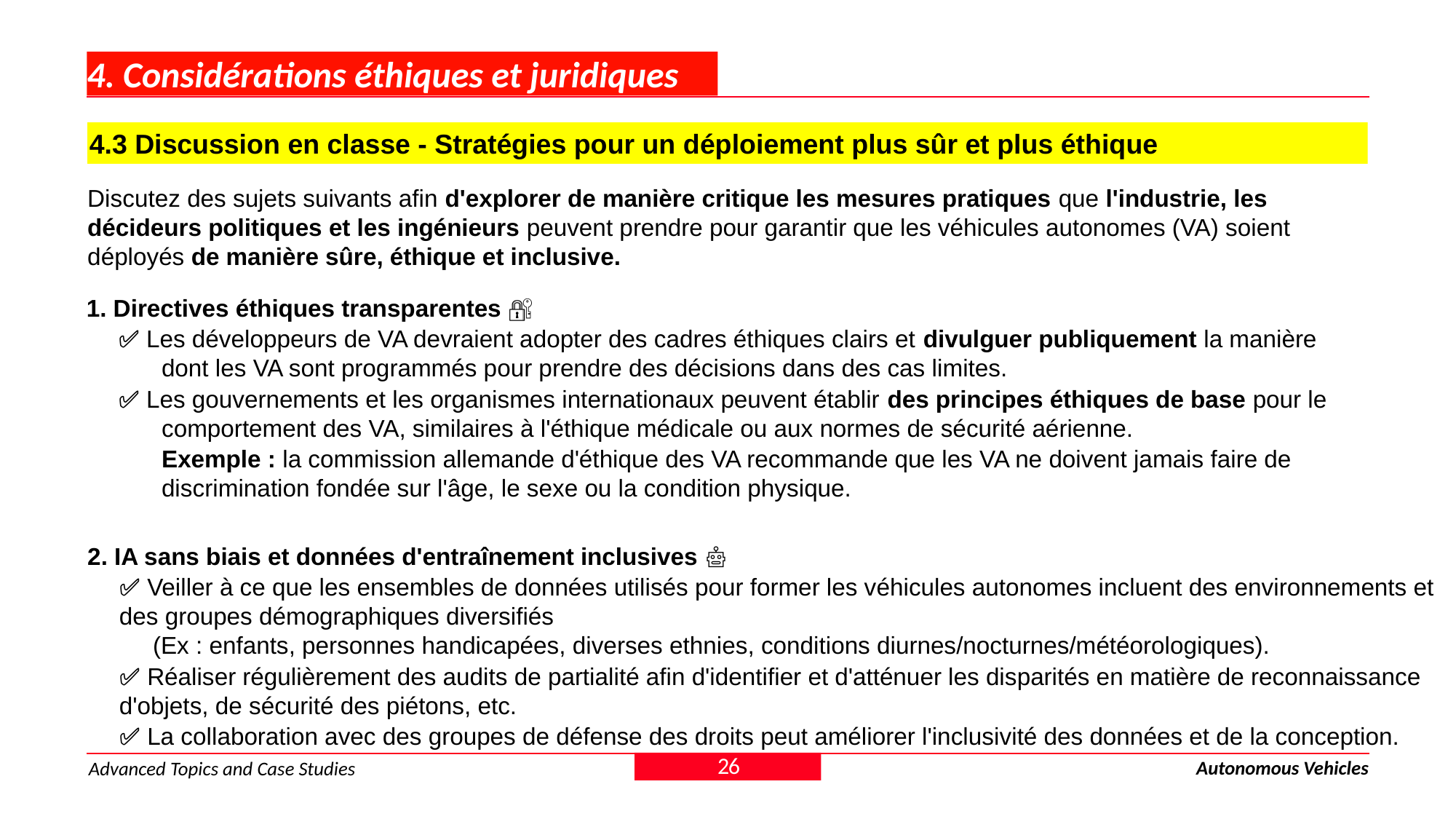

# 4. Considérations éthiques et juridiques
4.3 Discussion en classe - Stratégies pour un déploiement plus sûr et plus éthique
Discutez des sujets suivants afin d'explorer de manière critique les mesures pratiques que l'industrie, les décideurs politiques et les ingénieurs peuvent prendre pour garantir que les véhicules autonomes (VA) soient déployés de manière sûre, éthique et inclusive.
1. Directives éthiques transparentes 🔐
✅ Les développeurs de VA devraient adopter des cadres éthiques clairs et divulguer publiquement la manière dont les VA sont programmés pour prendre des décisions dans des cas limites.
✅ Les gouvernements et les organismes internationaux peuvent établir des principes éthiques de base pour le comportement des VA, similaires à l'éthique médicale ou aux normes de sécurité aérienne.
Exemple : la commission allemande d'éthique des VA recommande que les VA ne doivent jamais faire de discrimination fondée sur l'âge, le sexe ou la condition physique.
2. IA sans biais et données d'entraînement inclusives 🤖
✅ Veiller à ce que les ensembles de données utilisés pour former les véhicules autonomes incluent des environnements et des groupes démographiques diversifiés
     (Ex : enfants, personnes handicapées, diverses ethnies, conditions diurnes/nocturnes/météorologiques).
✅ Réaliser régulièrement des audits de partialité afin d'identifier et d'atténuer les disparités en matière de reconnaissance d'objets, de sécurité des piétons, etc.
✅ La collaboration avec des groupes de défense des droits peut améliorer l'inclusivité des données et de la conception.